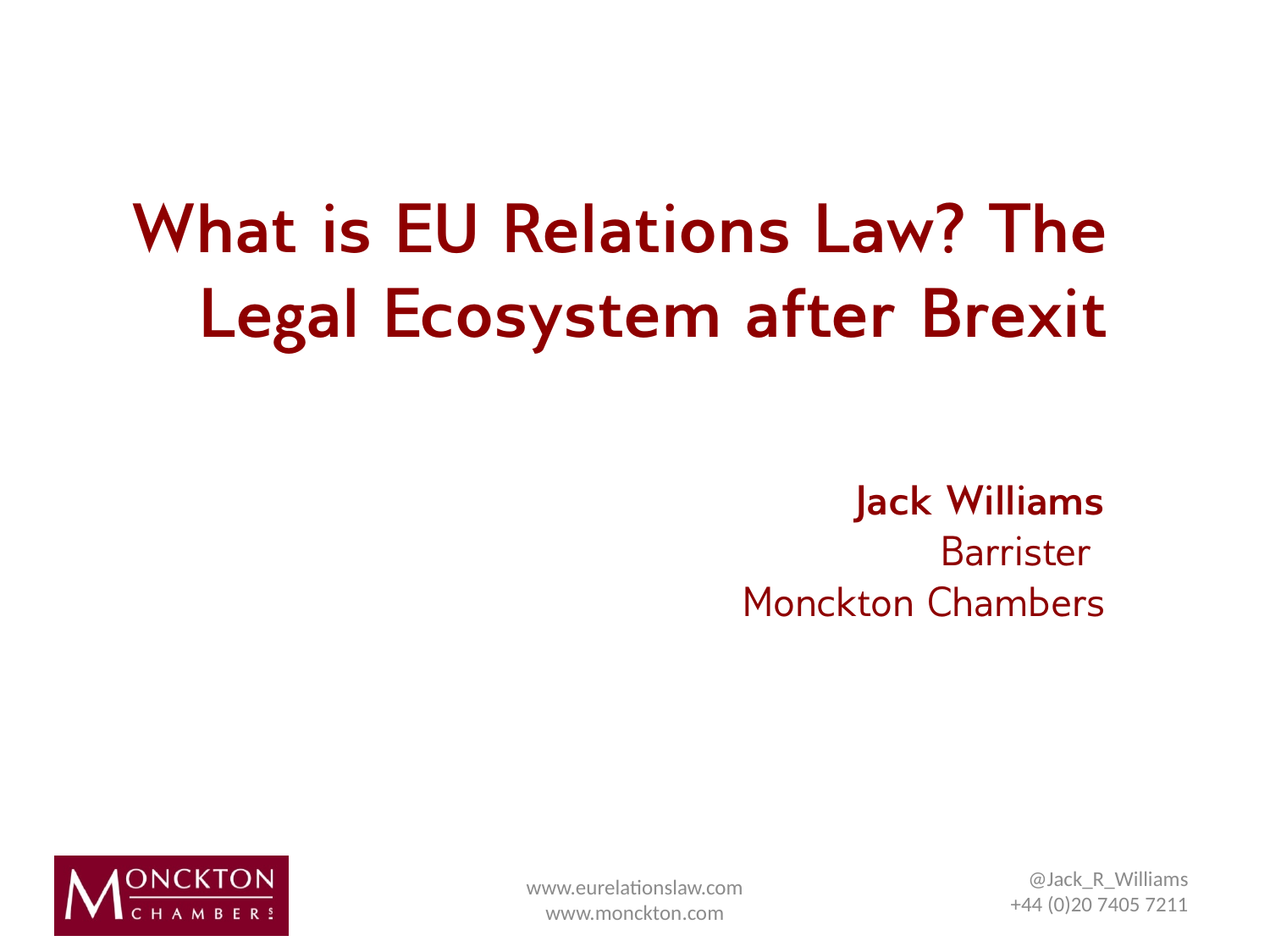

# What is EU Relations Law? The Legal Ecosystem after Brexit
Jack Williams
Barrister
Monckton Chambers

@Jack_R_Williams
+44 (0)20 7405 7211
www.eurelationslaw.com
www.monckton.com